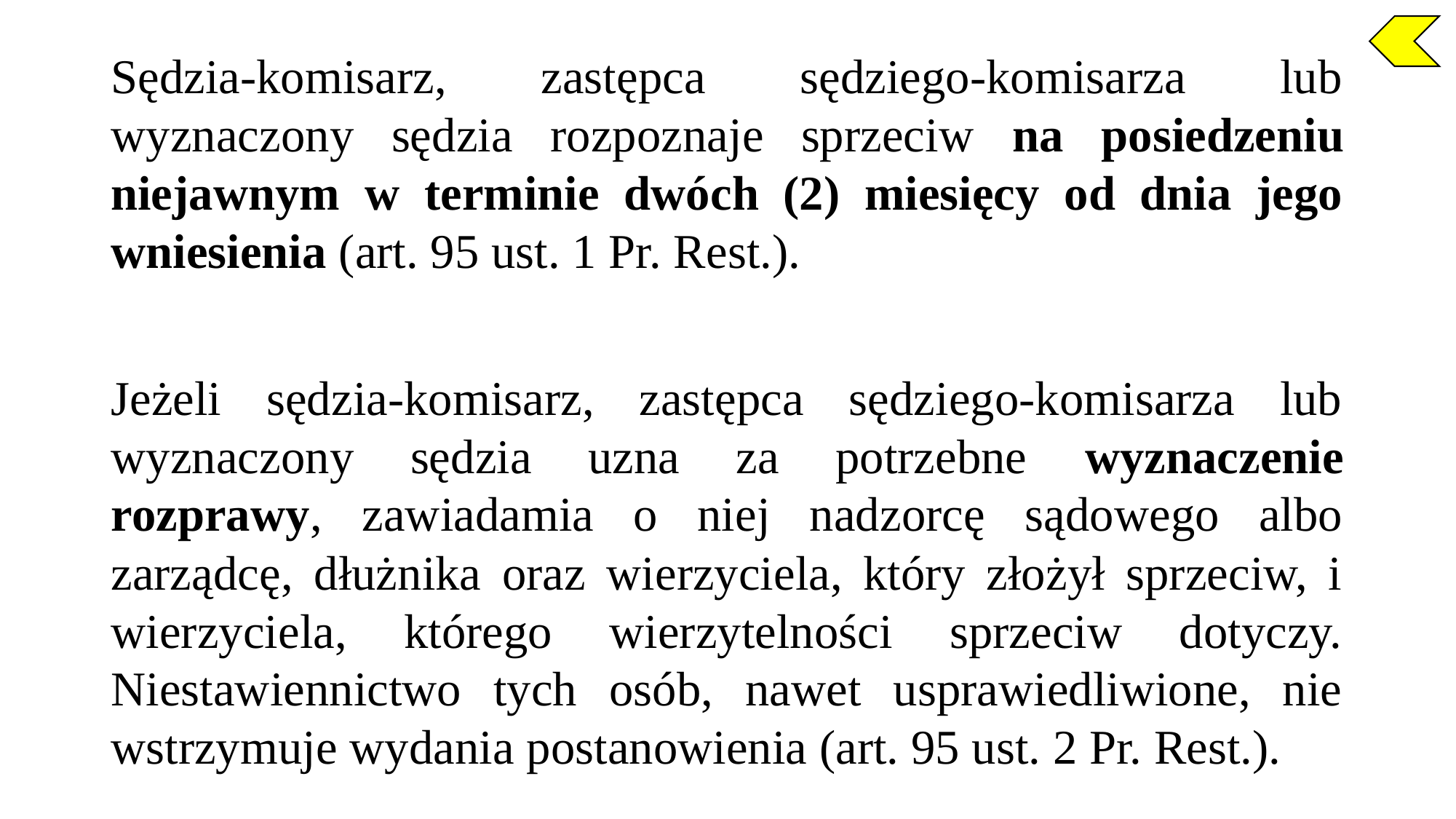

Sędzia-komisarz, zastępca sędziego-komisarza lub wyznaczony sędzia rozpoznaje sprzeciw na posiedzeniu niejawnym w terminie dwóch (2) miesięcy od dnia jego wniesienia (art. 95 ust. 1 Pr. Rest.).

Jeżeli sędzia-komisarz, zastępca sędziego-komisarza lub wyznaczony sędzia uzna za potrzebne wyznaczenie rozprawy, zawiadamia o niej nadzorcę sądowego albo zarządcę, dłużnika oraz wierzyciela, który złożył sprzeciw, i wierzyciela, którego wierzytelności sprzeciw dotyczy. Niestawiennictwo tych osób, nawet usprawiedliwione, nie wstrzymuje wydania postanowienia (art. 95 ust. 2 Pr. Rest.).